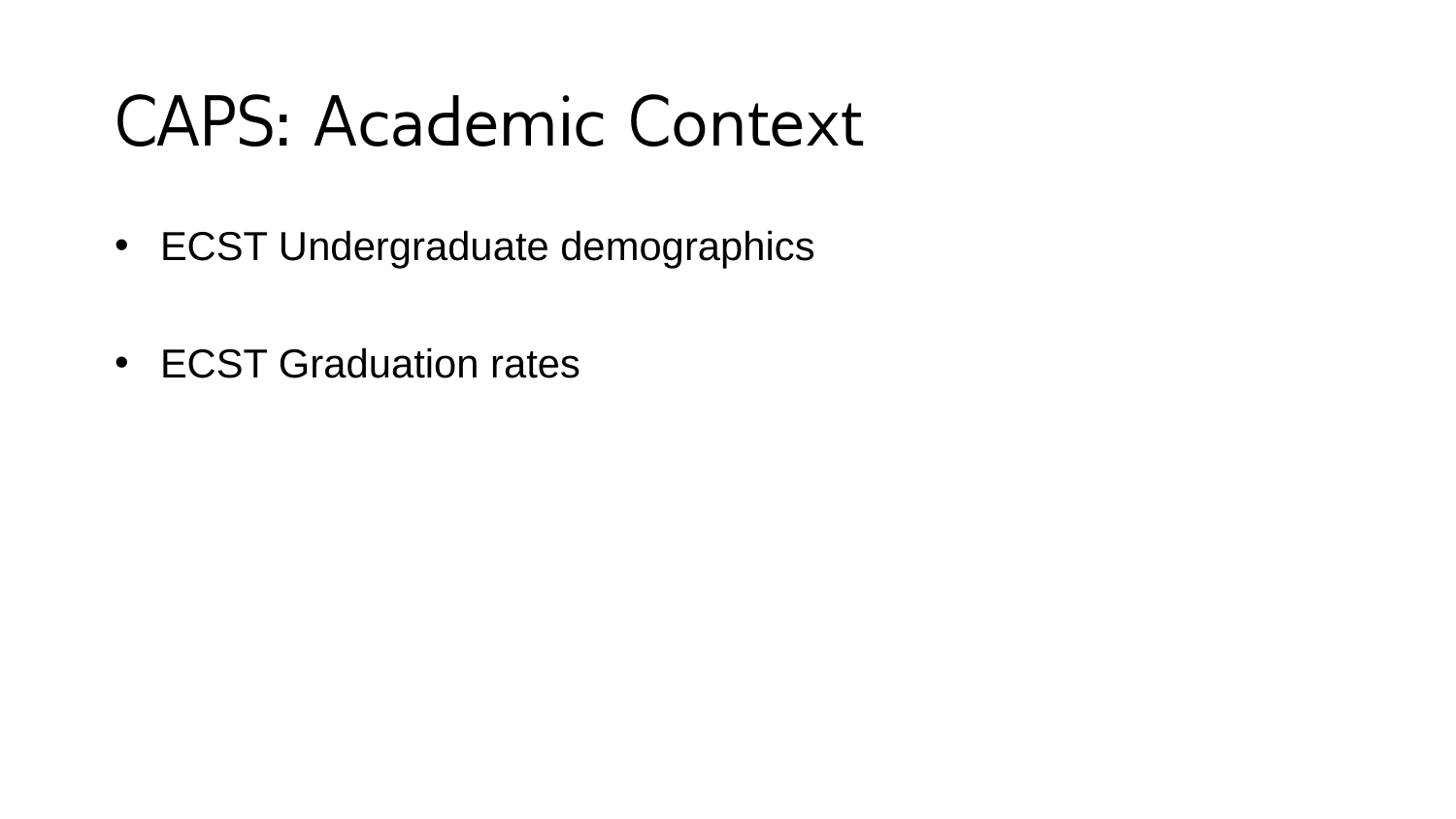

# CAPS: Academic Context
ECST Undergraduate demographics

ECST Graduation rates